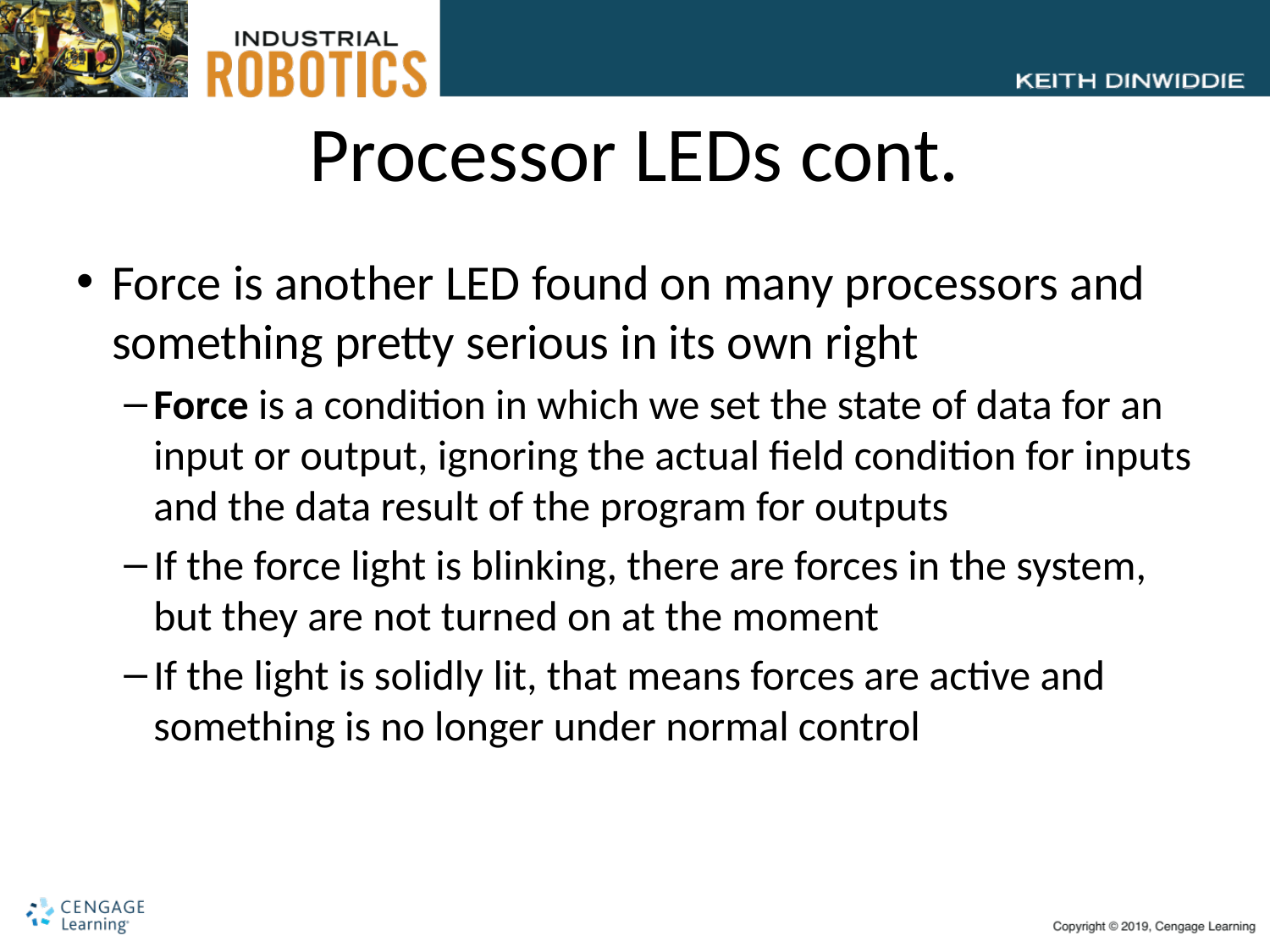

# Processor LEDs cont.
Force is another LED found on many processors and something pretty serious in its own right
Force is a condition in which we set the state of data for an input or output, ignoring the actual field condition for inputs and the data result of the program for outputs
If the force light is blinking, there are forces in the system, but they are not turned on at the moment
If the light is solidly lit, that means forces are active and something is no longer under normal control